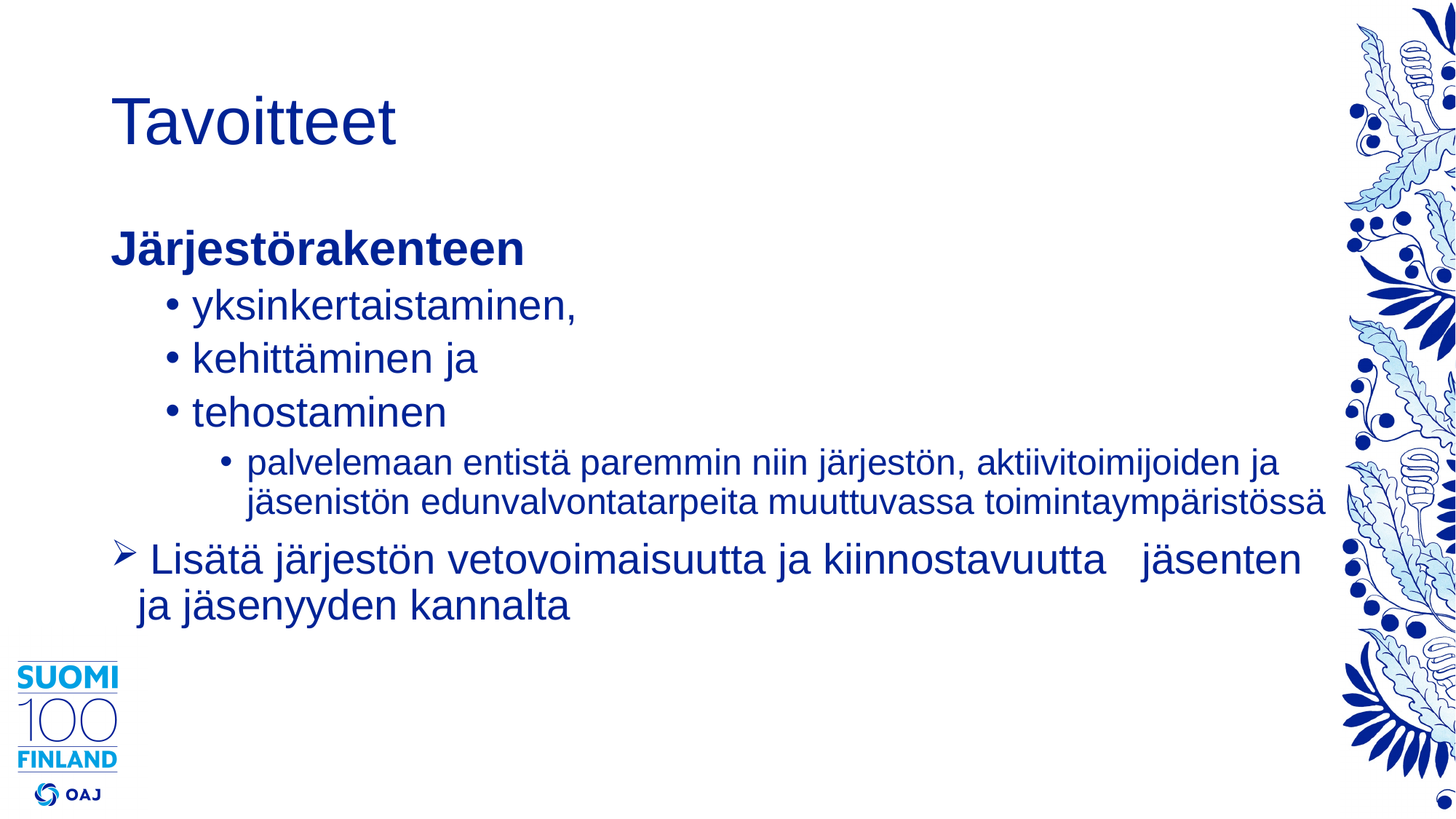

# Tavoitteet
Järjestörakenteen
yksinkertaistaminen,
kehittäminen ja
tehostaminen
palvelemaan entistä paremmin niin järjestön, aktiivitoimijoiden ja jäsenistön edunvalvontatarpeita muuttuvassa toimintaympäristössä
 Lisätä järjestön vetovoimaisuutta ja kiinnostavuutta   jäsenten ja jäsenyyden kannalta